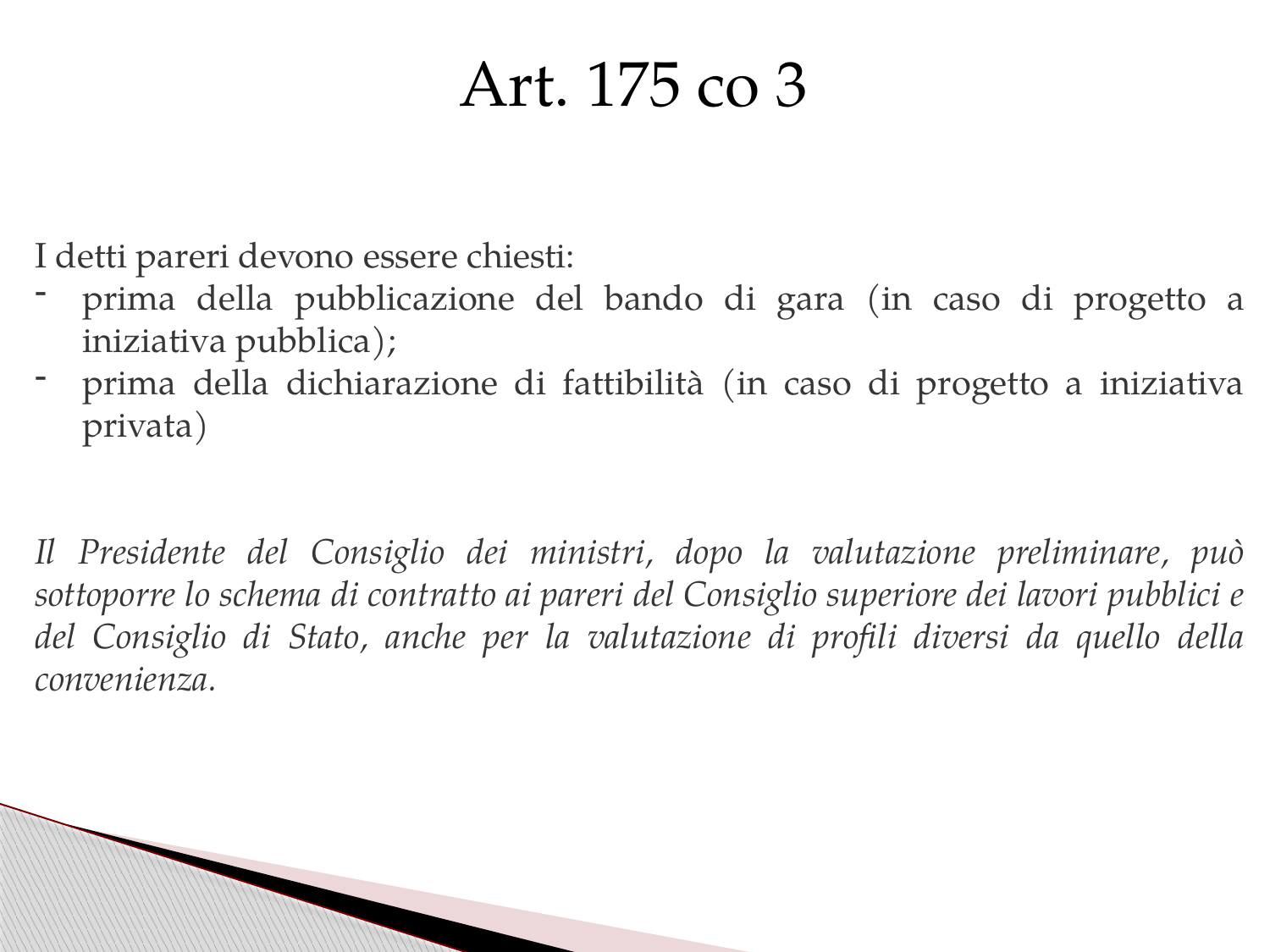

Art. 175 co 3
I detti pareri devono essere chiesti:
prima della pubblicazione del bando di gara (in caso di progetto a iniziativa pubblica);
prima della dichiarazione di fattibilità (in caso di progetto a iniziativa privata)

Il Presidente del Consiglio dei ministri, dopo la valutazione preliminare, può sottoporre lo schema di contratto ai pareri del Consiglio superiore dei lavori pubblici e del Consiglio di Stato, anche per la valutazione di profili diversi da quello della convenienza.